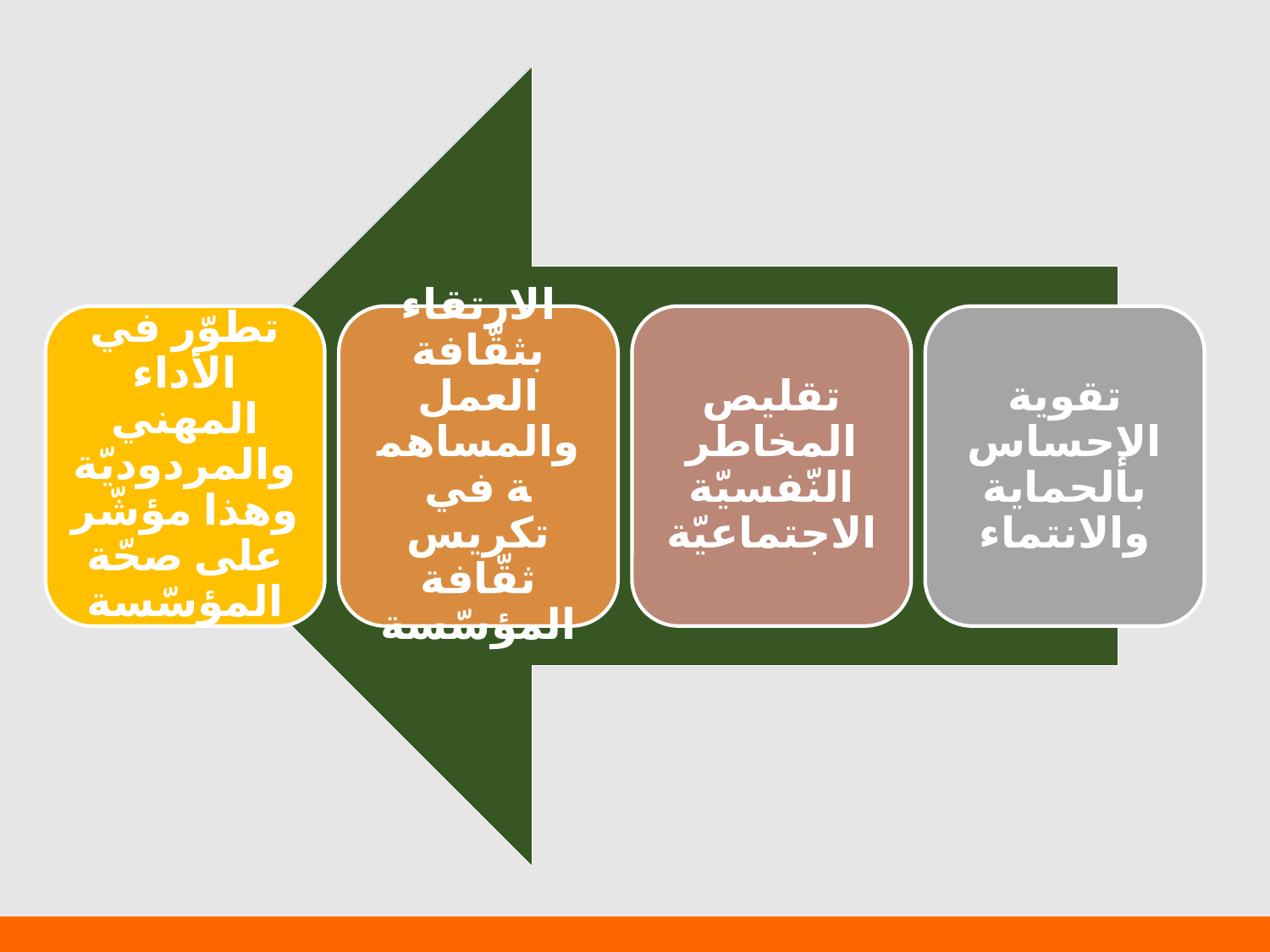

تقوية الإحساس بالحماية والانتماء
تقليص المخاطر النّفسيّة الاجتماعيّة
الارتقاء بثقّافة العمل والمساهمة في تكريس ثقّافة المؤسّسة
تطوّر في الأداء المهني والمردوديّة وهذا مؤشّر على صحّة المؤسّسة